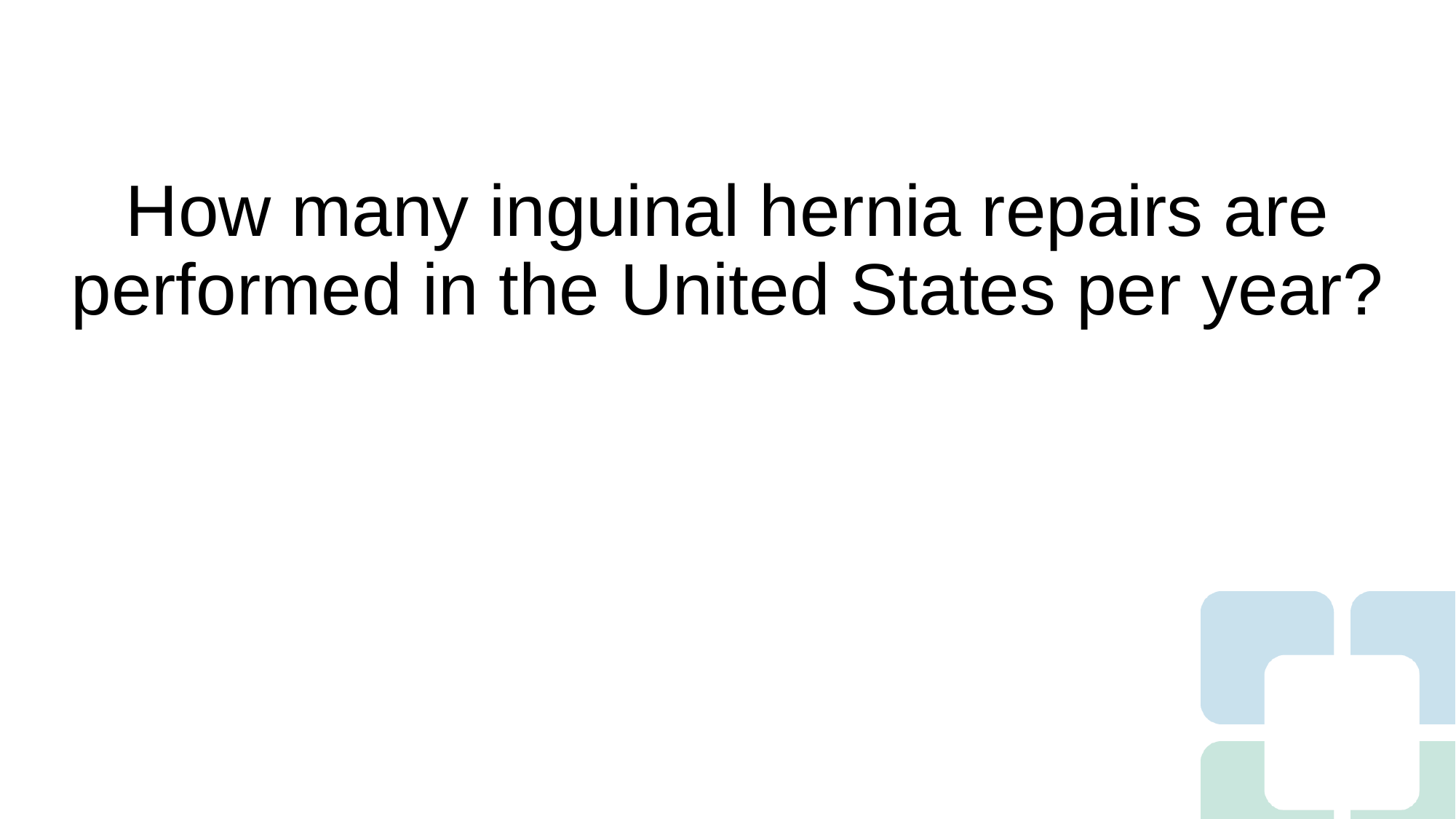

# How many inguinal hernia repairs are performed in the United States per year?